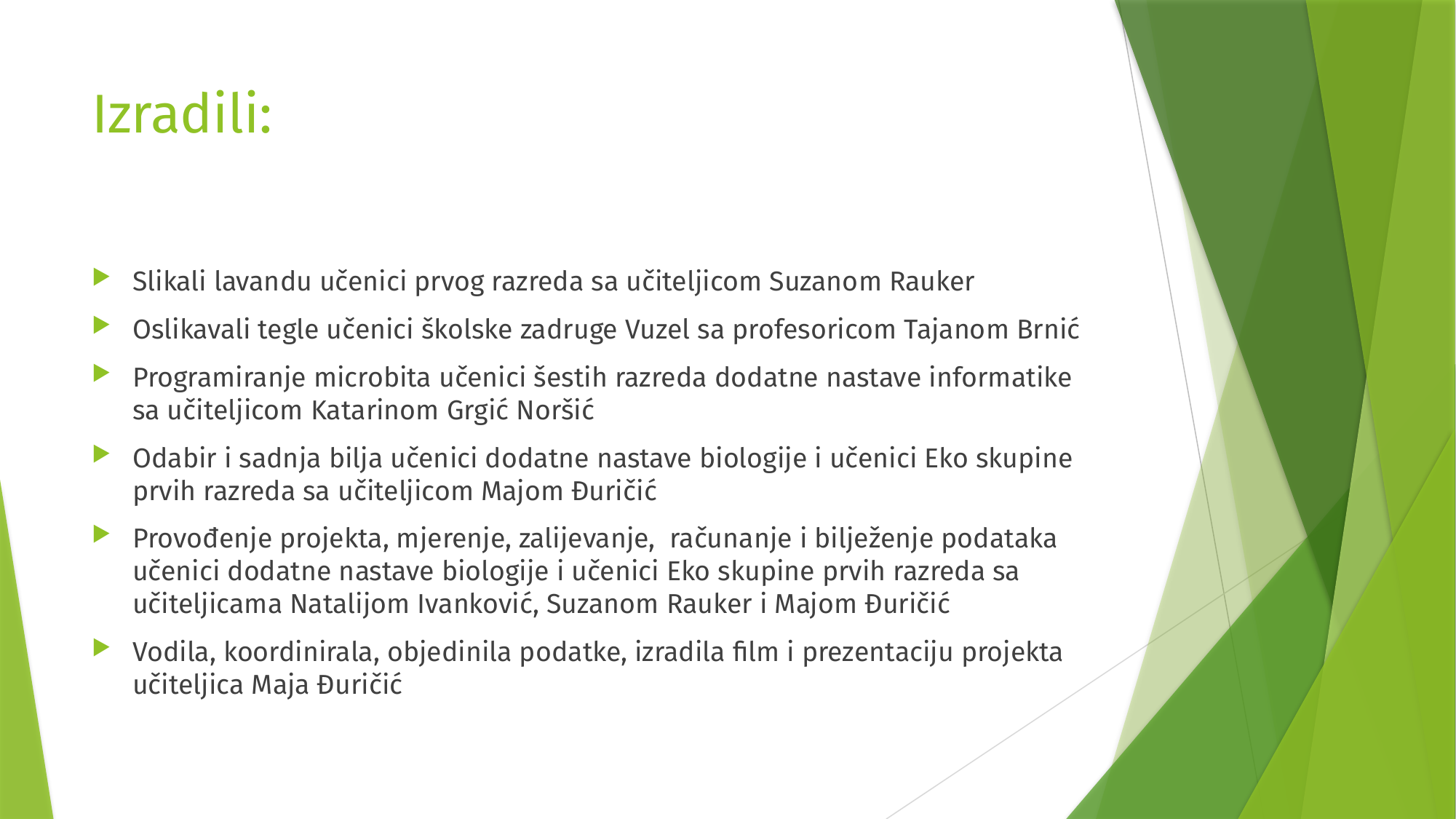

# Izradili:
Slikali lavandu učenici prvog razreda sa učiteljicom Suzanom Rauker
Oslikavali tegle učenici školske zadruge Vuzel sa profesoricom Tajanom Brnić
Programiranje microbita učenici šestih razreda dodatne nastave informatike sa učiteljicom Katarinom Grgić Noršić
Odabir i sadnja bilja učenici dodatne nastave biologije i učenici Eko skupine prvih razreda sa učiteljicom Majom Đuričić
Provođenje projekta, mjerenje, zalijevanje,  računanje i bilježenje podataka učenici dodatne nastave biologije i učenici Eko skupine prvih razreda sa učiteljicama Natalijom Ivanković, Suzanom Rauker i Majom Đuričić
Vodila, koordinirala, objedinila podatke, izradila film i prezentaciju projekta učiteljica Maja Đuričić